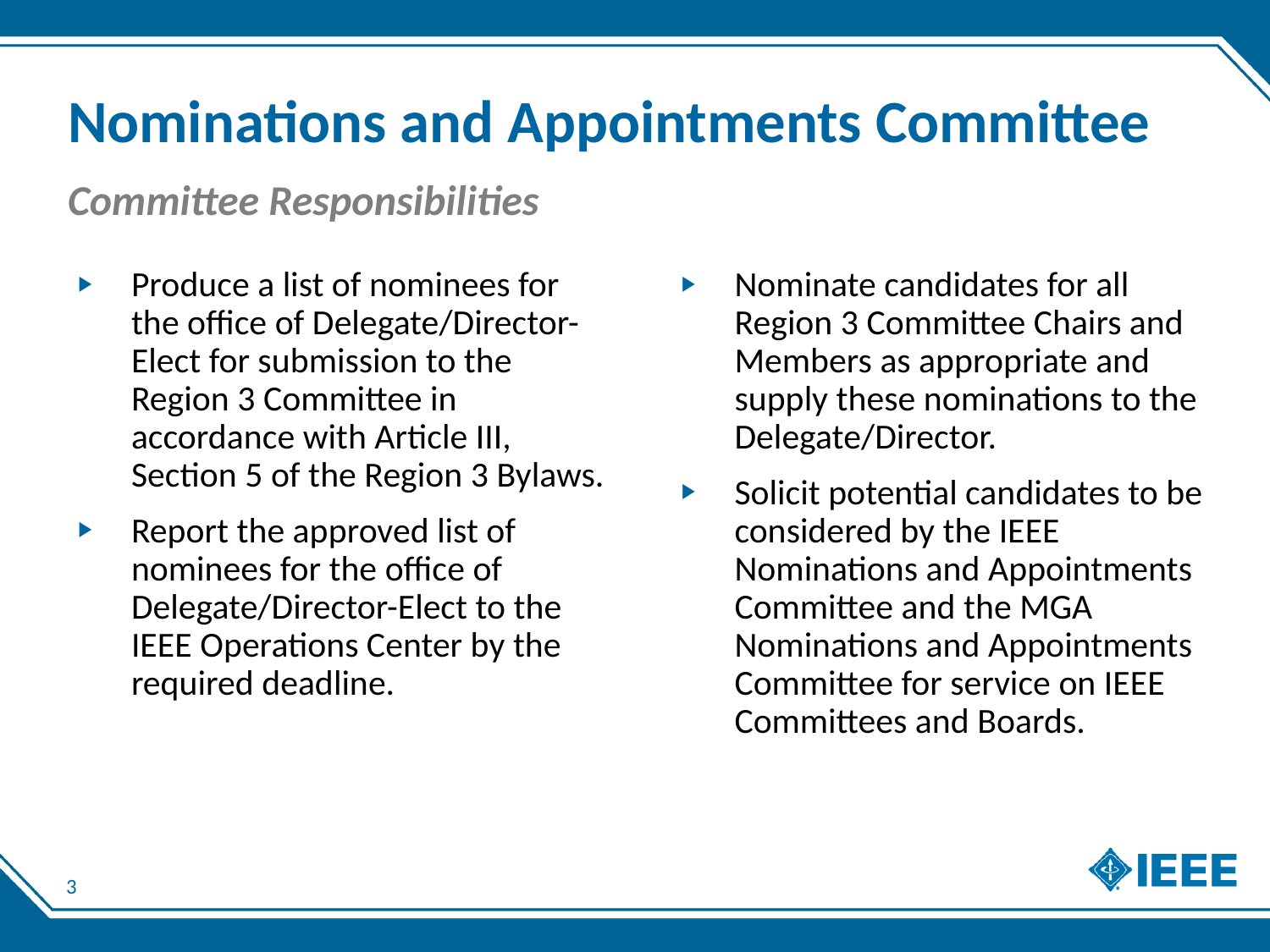

# Nominations and Appointments Committee
Committee Responsibilities
Produce a list of nominees for the office of Delegate/Director-Elect for submission to the Region 3 Committee in accordance with Article III, Section 5 of the Region 3 Bylaws.
Report the approved list of nominees for the office of Delegate/Director-Elect to the IEEE Operations Center by the required deadline.
Nominate candidates for all Region 3 Committee Chairs and Members as appropriate and supply these nominations to the Delegate/Director.
Solicit potential candidates to be considered by the IEEE Nominations and Appointments Committee and the MGA Nominations and Appointments Committee for service on IEEE Committees and Boards.